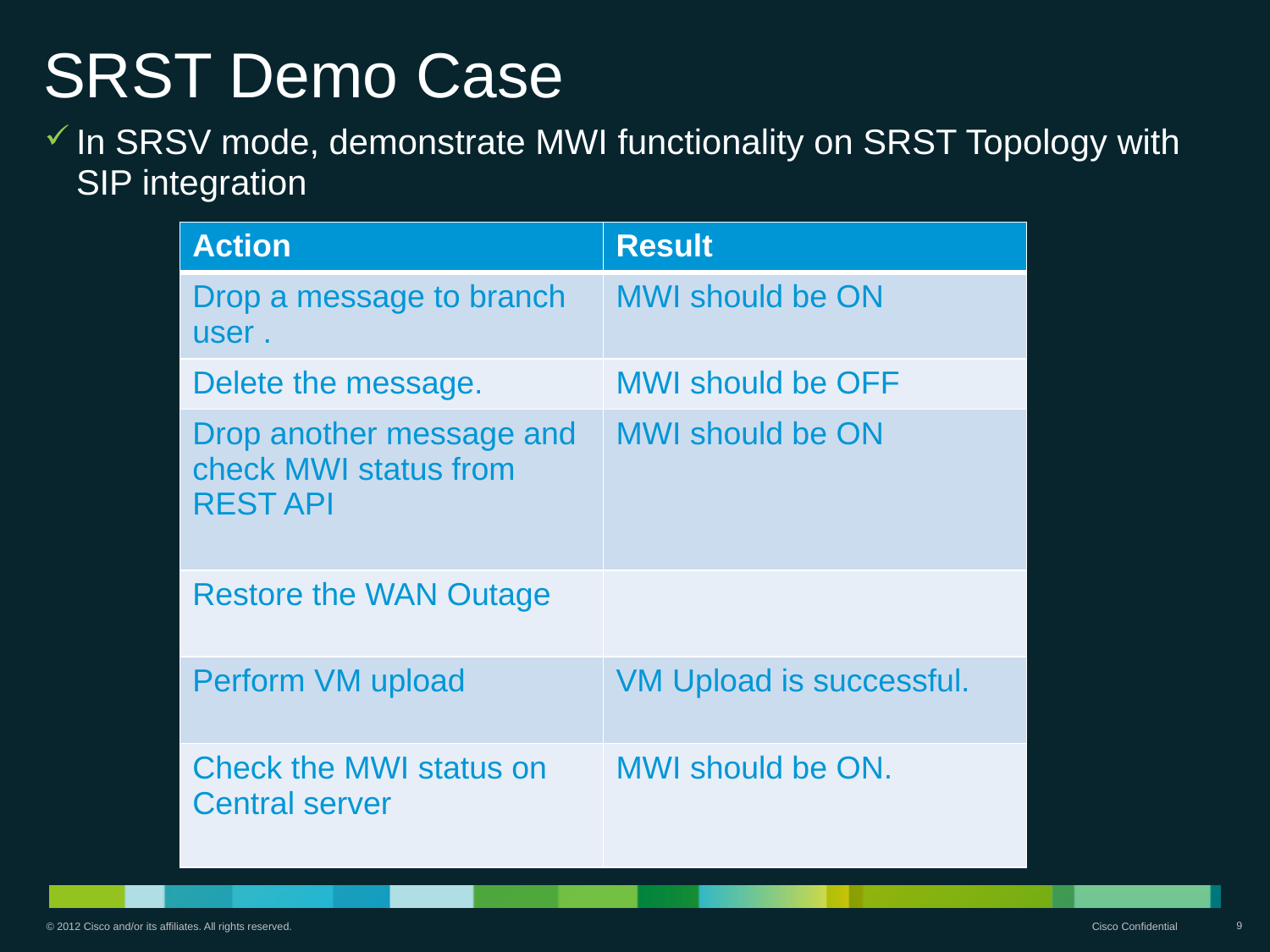

# SRST Demo Case
In SRSV mode, demonstrate MWI functionality on SRST Topology with SIP integration

| Action | Result |
| --- | --- |
| Drop a message to branch user . | MWI should be ON |
| Delete the message. | MWI should be OFF |
| Drop another message and check MWI status from REST API | MWI should be ON |
| Restore the WAN Outage |  |
| Perform VM upload | VM Upload is successful. |
| Check the MWI status on Central server | MWI should be ON. |